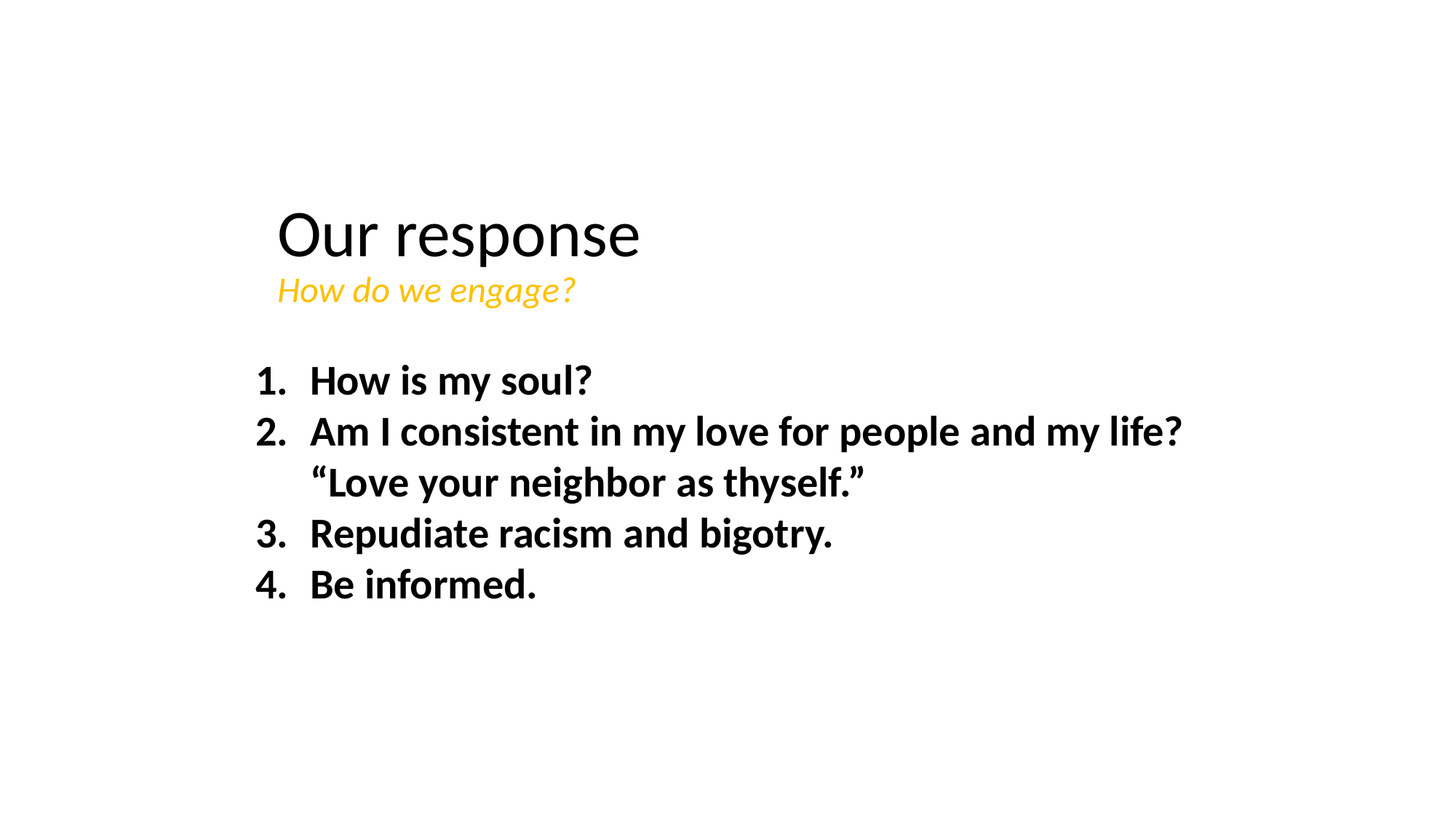

# Our response How do we engage?
How is my soul?
Am I consistent in my love for people and my life? “Love your neighbor as thyself.”
Repudiate racism and bigotry.
Be informed.